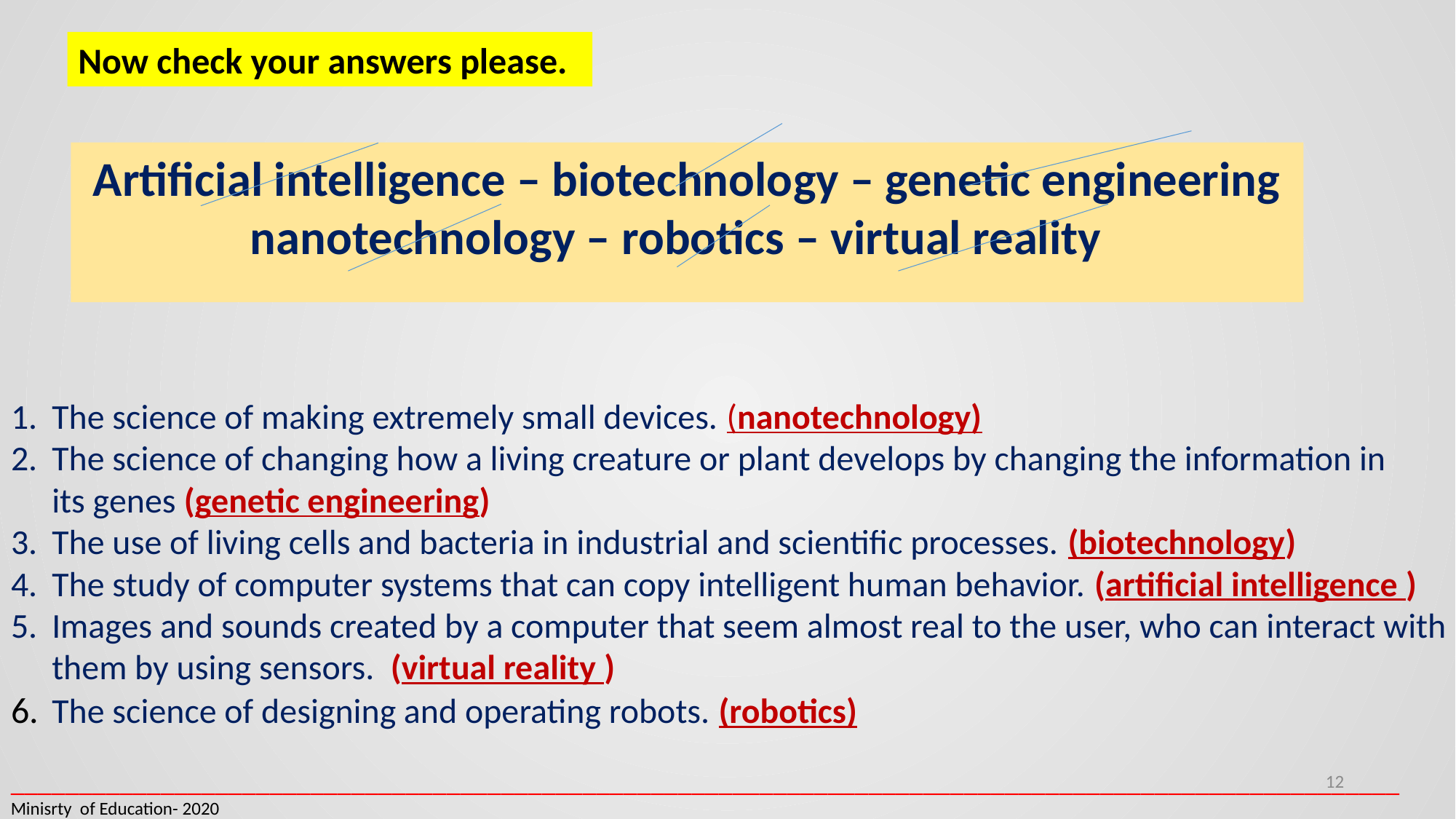

Now check your answers please.
Artificial intelligence – biotechnology – genetic engineering nanotechnology – robotics – virtual reality

The science of making extremely small devices. (nanotechnology)
The science of changing how a living creature or plant develops by changing the information in its genes (genetic engineering)
The use of living cells and bacteria in industrial and scientific processes. (biotechnology)
The study of computer systems that can copy intelligent human behavior. (artificial intelligence )
Images and sounds created by a computer that seem almost real to the user, who can interact with them by using sensors.  (virtual reality )
​The science of designing and operating robots. (robotics)
______________________________________________________________________________________________________Minisrty  of Education- 2020
12